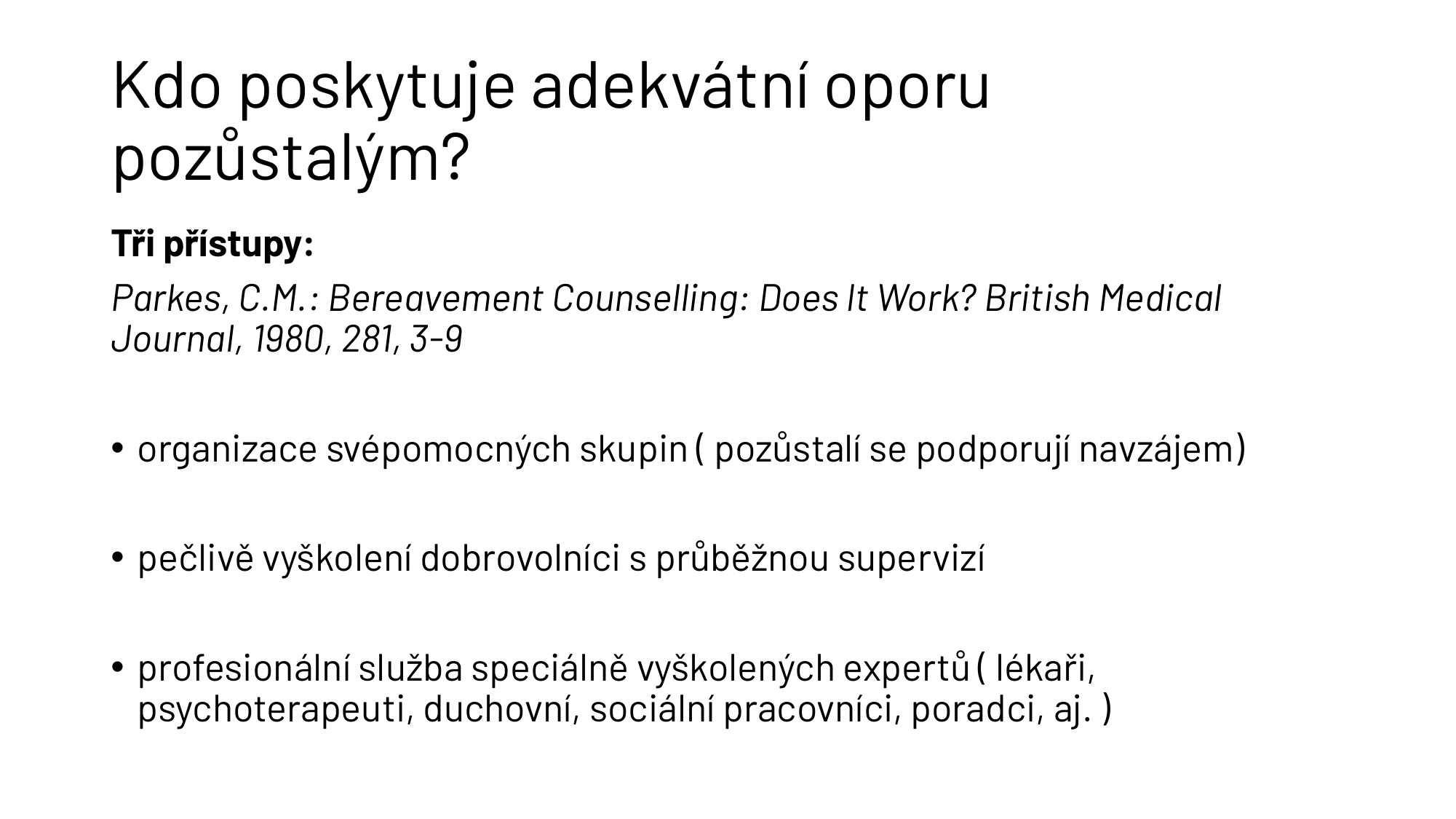

# Kdo poskytuje adekvátní oporu pozůstalým?
Tři přístupy:
Parkes, C.M.: Bereavement Counselling: Does It Work? British Medical Journal, 1980, 281, 3-9

organizace svépomocných skupin ( pozůstalí se podporují navzájem)

pečlivě vyškolení dobrovolníci s průběžnou supervizí

profesionální služba speciálně vyškolených expertů ( lékaři, psychoterapeuti, duchovní, sociální pracovníci, poradci, aj. )